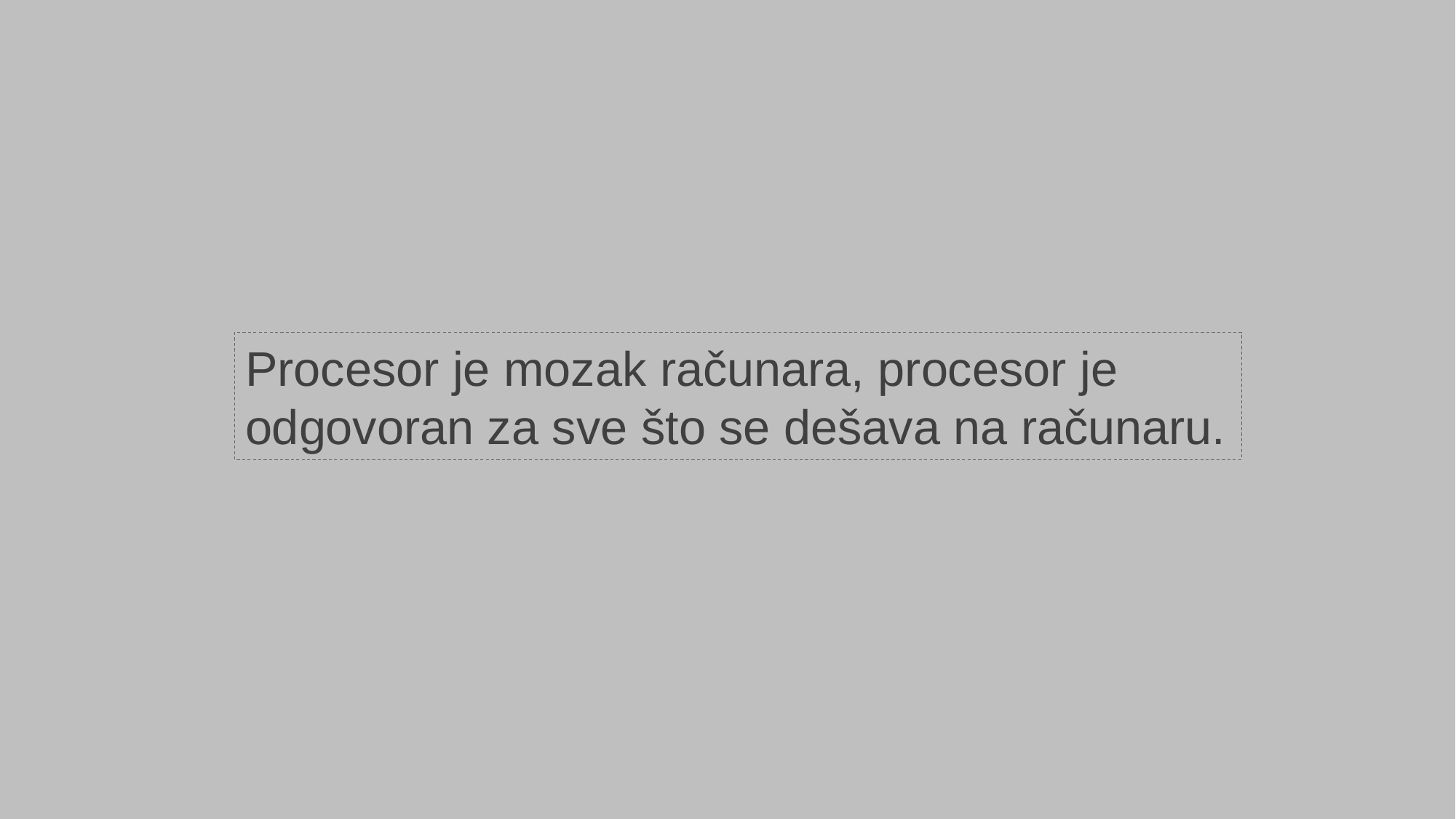

Procesor je mozak računara, procesor je odgovoran za sve što se dešava na računaru.